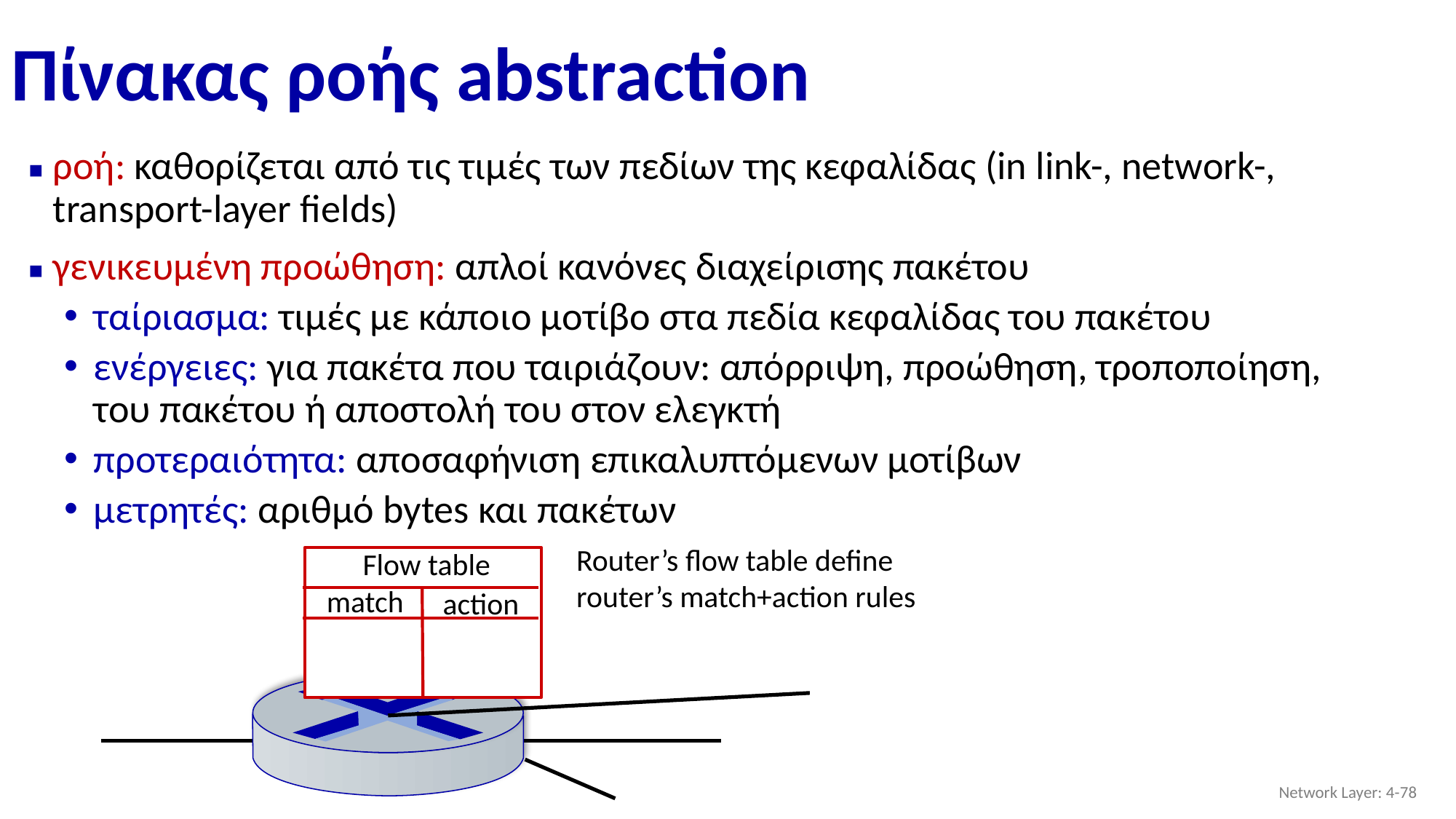

# Πίνακας ροής abstraction
ροή: καθορίζεται από τις τιμές των πεδίων της κεφαλίδας (in link-, network-, transport-layer fields)
γενικευμένη προώθηση: απλοί κανόνες διαχείρισης πακέτου
ταίριασμα: τιμές με κάποιο μοτίβο στα πεδία κεφαλίδας του πακέτου
ενέργειες: για πακέτα που ταιριάζουν: απόρριψη, προώθηση, τροποποίηση, του πακέτου ή αποστολή του στον ελεγκτή
προτεραιότητα: αποσαφήνιση επικαλυπτόμενων μοτίβων
μετρητές: αριθμό bytes και πακέτων
Router’s flow table define router’s match+action rules
Flow table

match
action

Network Layer: 4-78